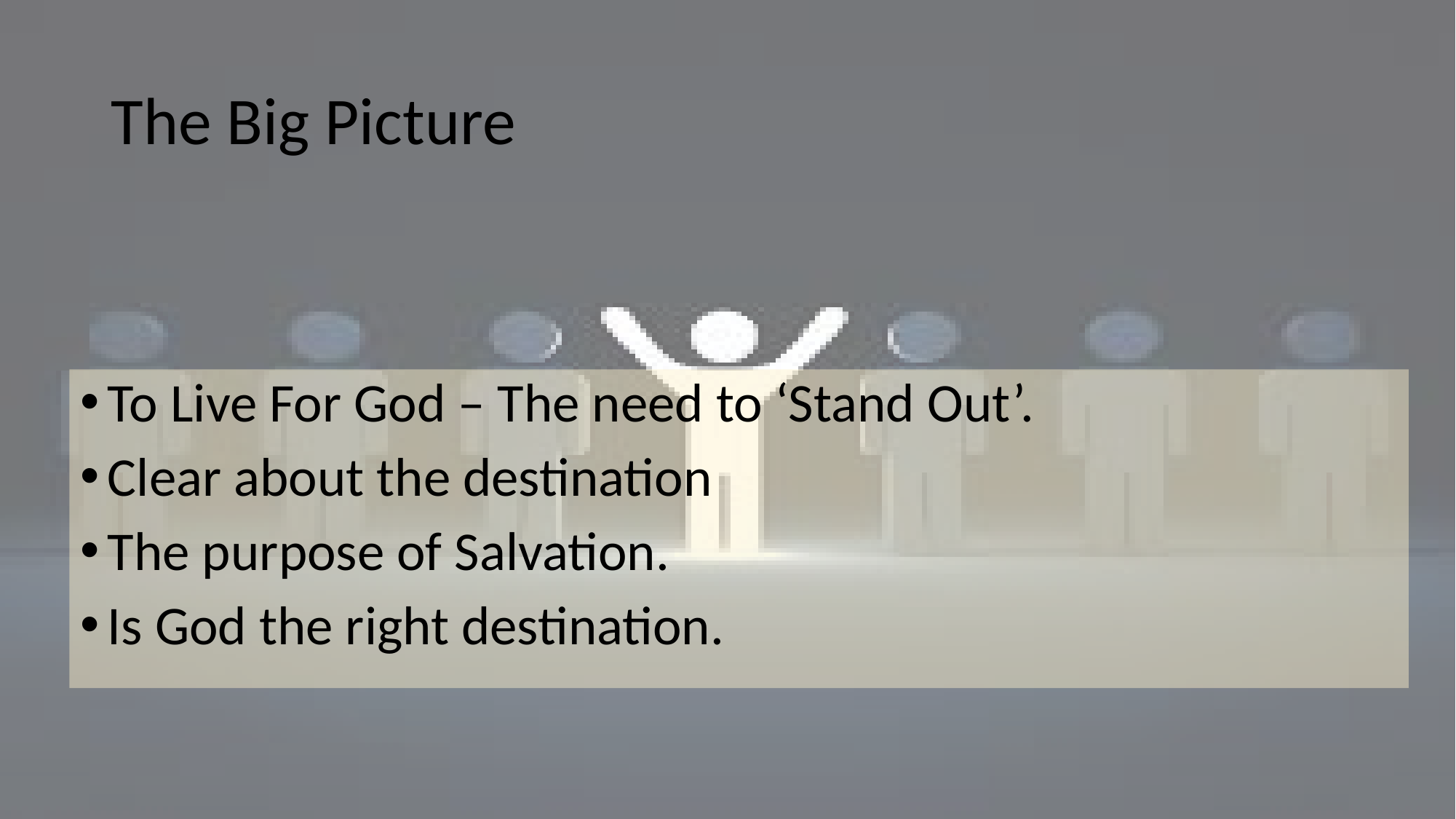

# The Big Picture
To Live For God – The need to ‘Stand Out’.
Clear about the destination
The purpose of Salvation.
Is God the right destination.